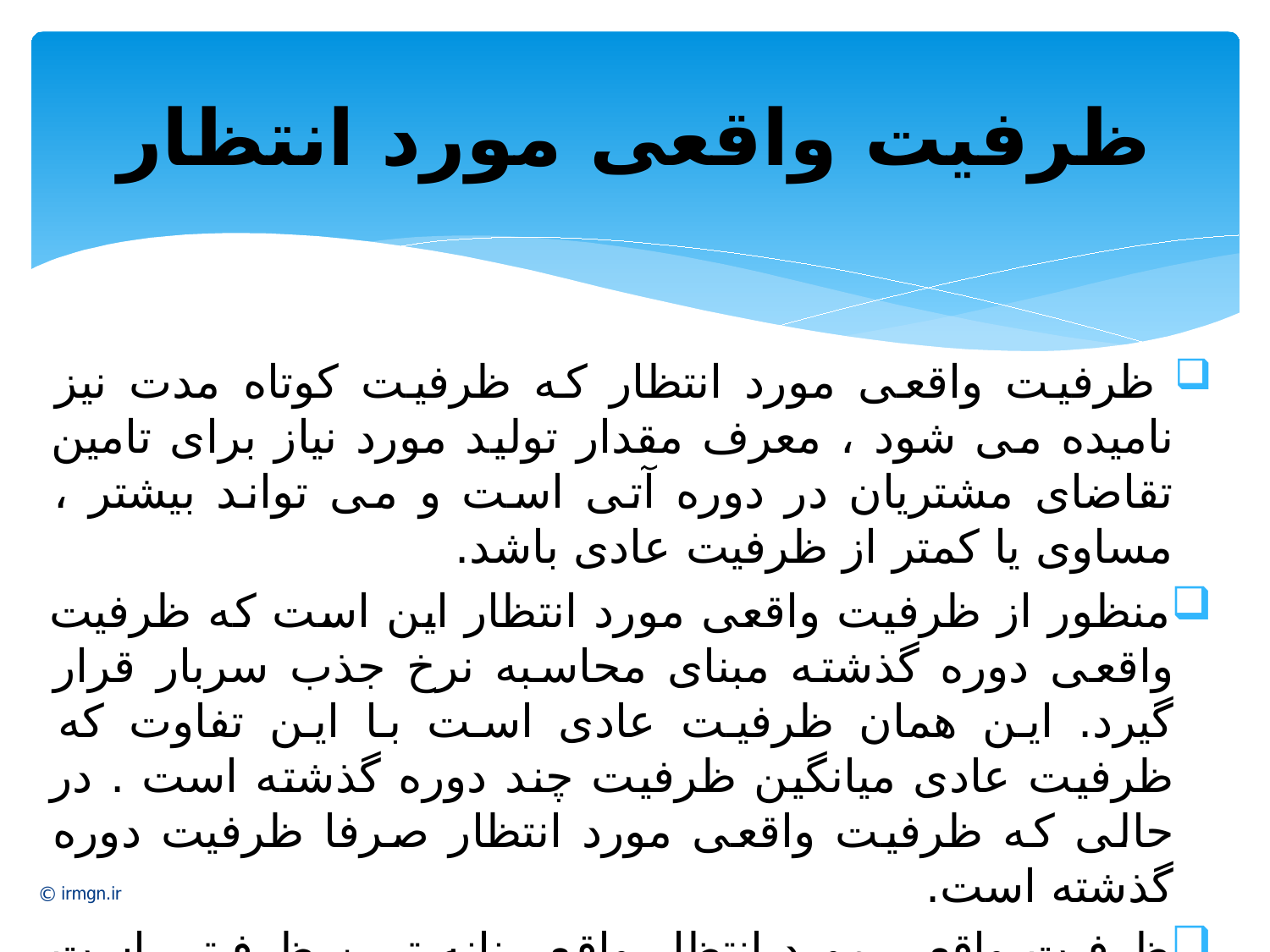

# ظرفیت واقعی مورد انتظار
 ظرفیت واقعی مورد انتظار که ظرفیت کوتاه مدت نیز نامیده می شود ، معرف مقدار تولید مورد نیاز برای تامین تقاضای مشتریان در دوره آتی است و می تواند بیشتر ، مساوی یا کمتر از ظرفیت عادی باشد.
منظور از ظرفیت واقعی مورد انتظار این است که ظرفیت واقعی دوره گذشته مبنای محاسبه نرخ جذب سربار قرار گیرد. این همان ظرفیت عادی است با این تفاوت که ظرفیت عادی میانگین ظرفیت چند دوره گذشته است . در حالی که ظرفیت واقعی مورد انتظار صرفا ظرفیت دوره گذشته است.
ظرفیت واقعی مورد انتظار واقع بینانه ترین ظرفیتی است که در شرایط عملیاتی احتمال تحقق آن وجود دارد .
© irmgn.ir